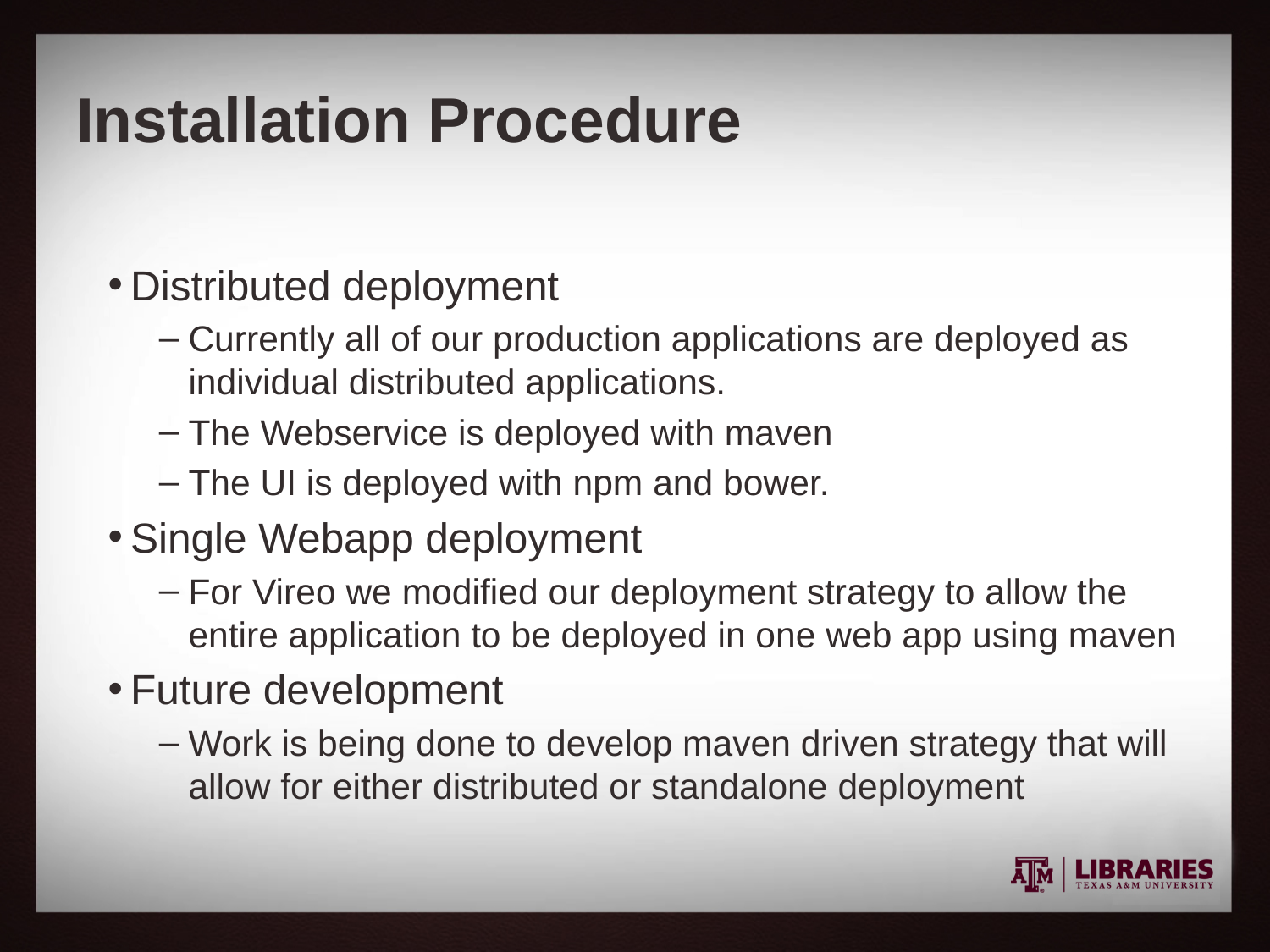

# Installation Procedure
Distributed deployment
Currently all of our production applications are deployed as individual distributed applications.
The Webservice is deployed with maven
The UI is deployed with npm and bower.
Single Webapp deployment
For Vireo we modified our deployment strategy to allow the entire application to be deployed in one web app using maven
Future development
Work is being done to develop maven driven strategy that will allow for either distributed or standalone deployment